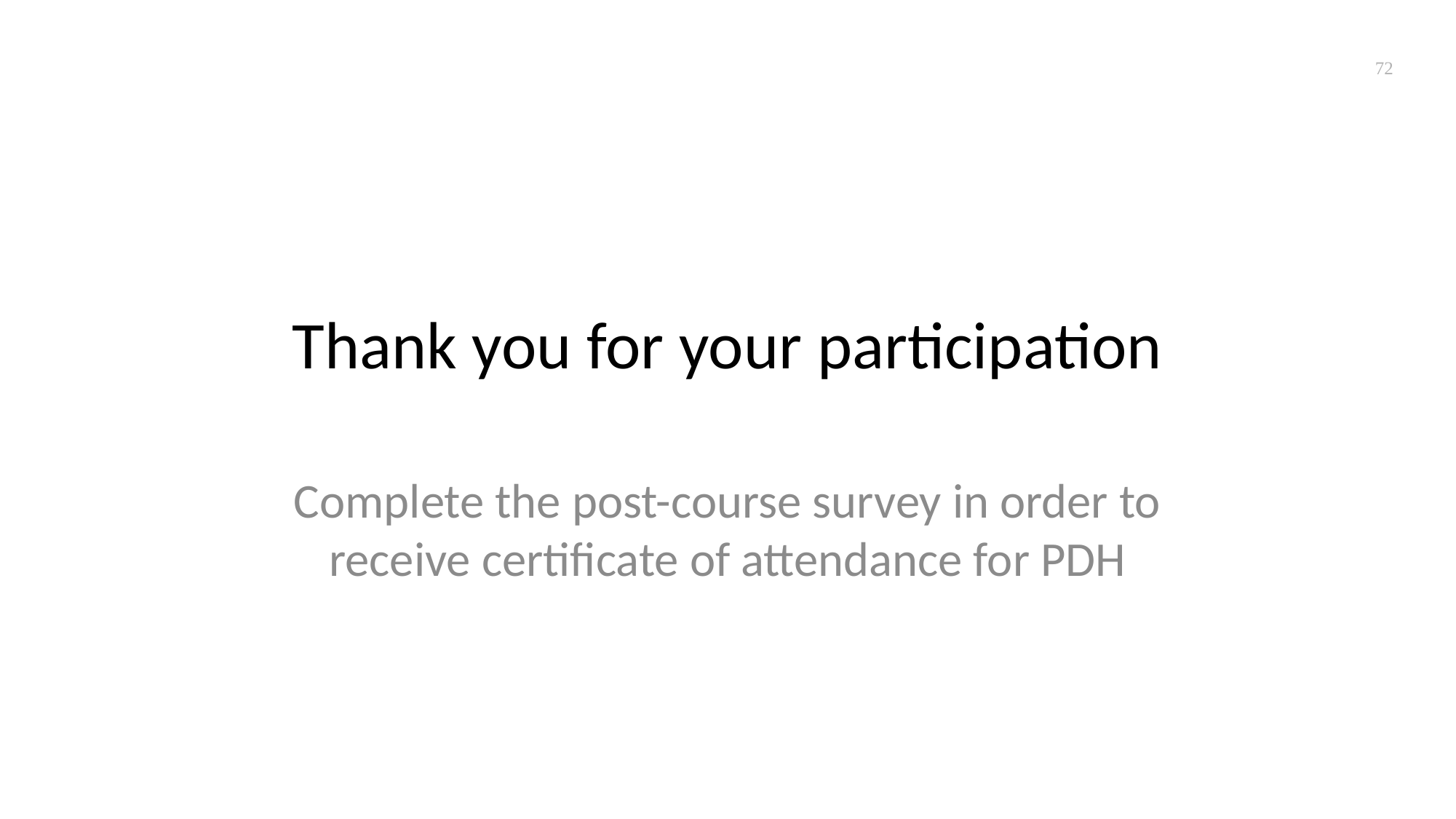

72
# Thank you for your participation
Complete the post-course survey in order to receive certificate of attendance for PDH